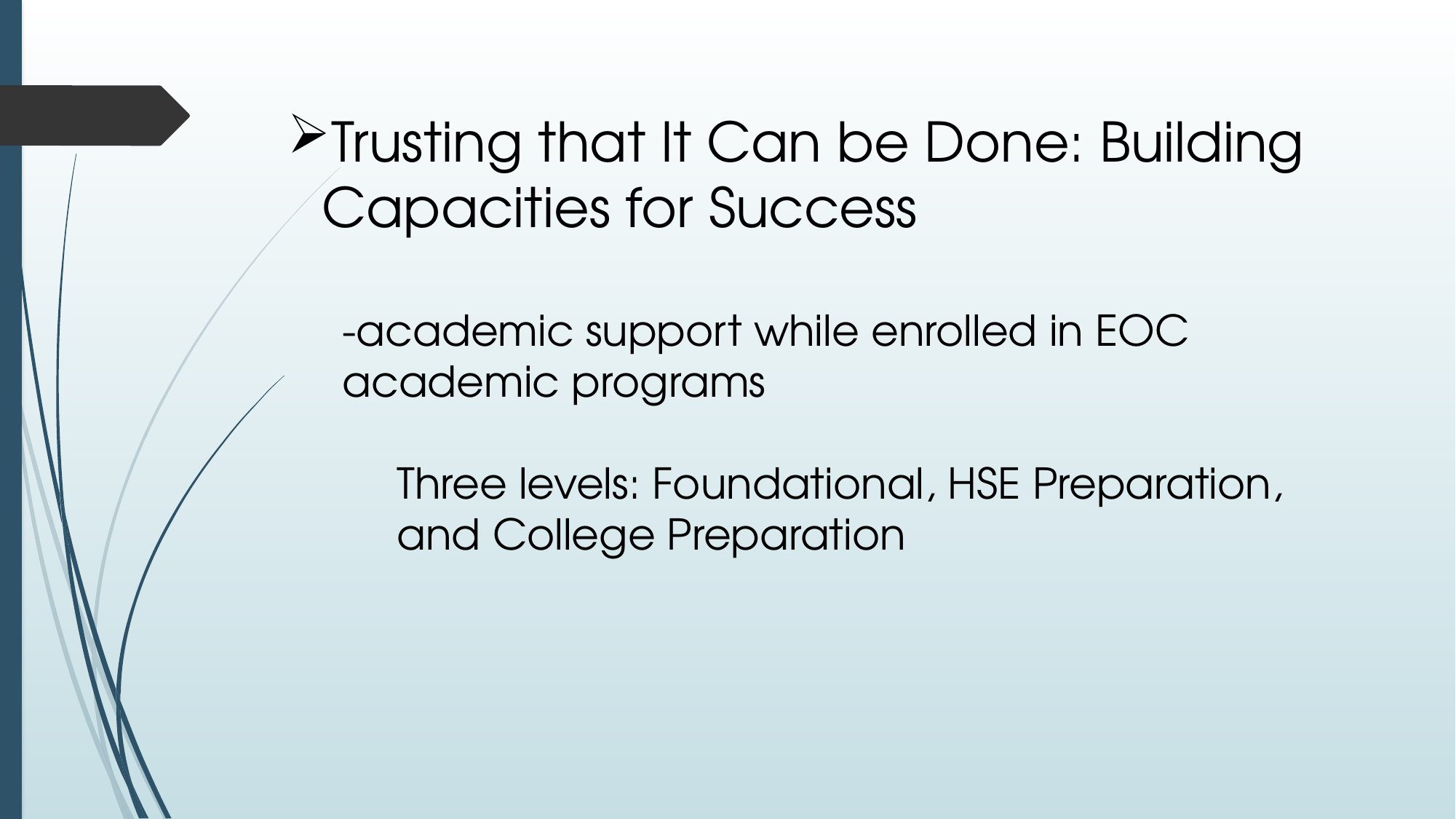

Trusting that It Can be Done: Building Capacities for Success

-academic support while enrolled in EOC academic programs

Three levels: Foundational, HSE Preparation, and College Preparation